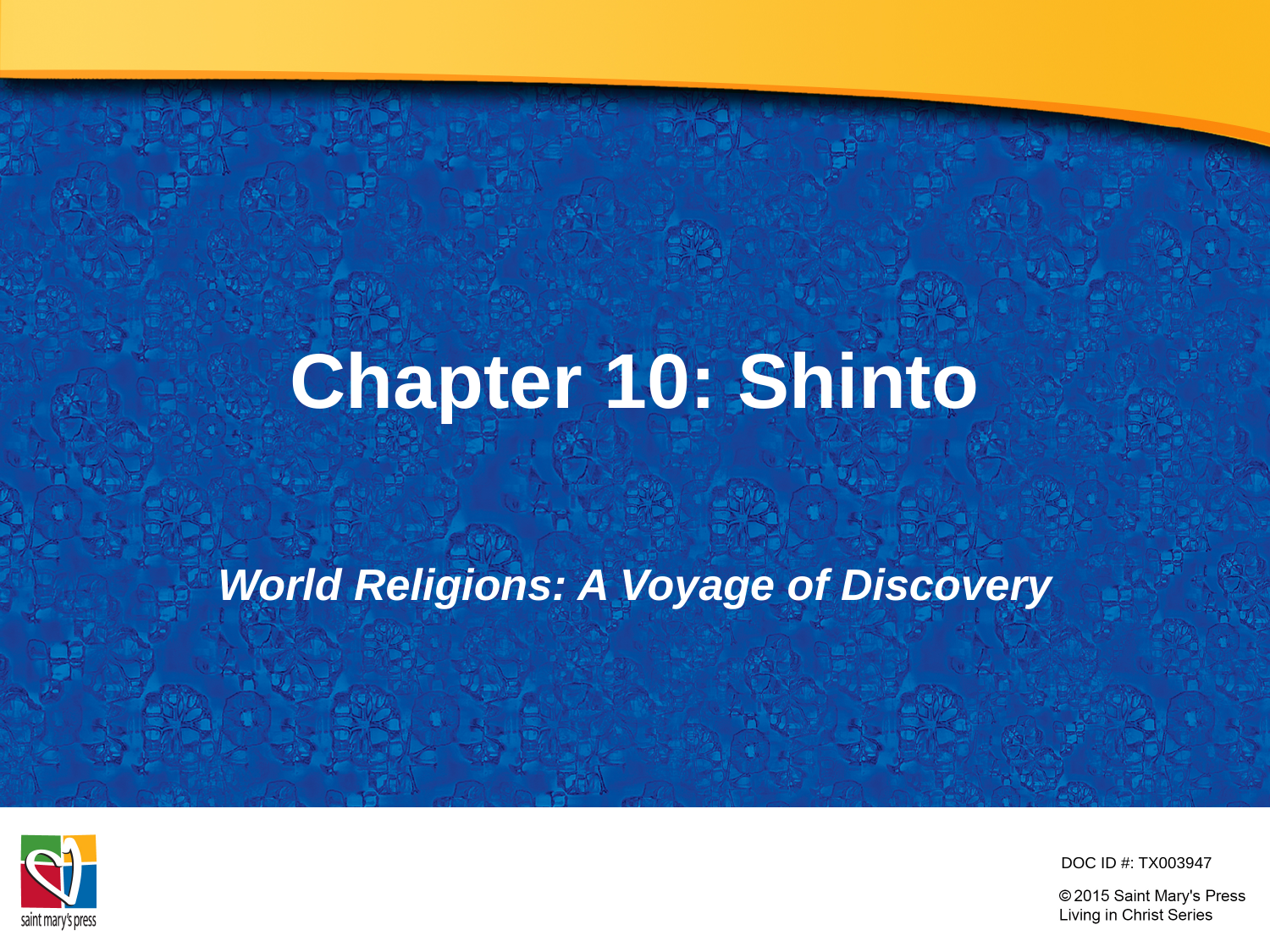

# Chapter 10: Shinto
World Religions: A Voyage of Discovery
DOC ID #: TX003947